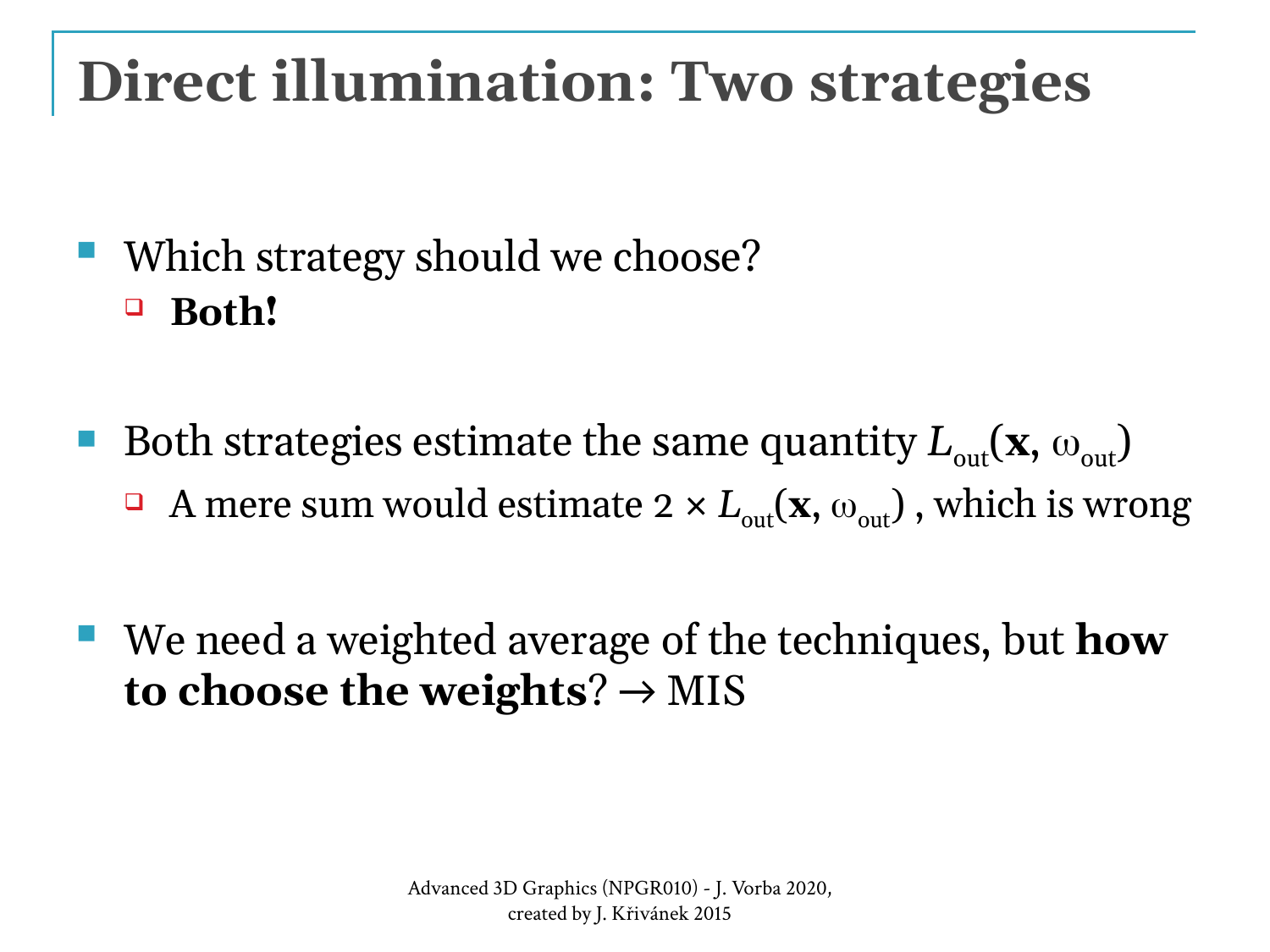

# Direct illumination: Two strategies
Which strategy should we choose?
Both!

Both strategies estimate the same quantity Lout(x, ωout)
A mere sum would estimate 2 × Lout(x, ωout) , which is wrong

We need a weighted average of the techniques, but how to choose the weights? → MIS
Advanced 3D Graphics (NPGR010) - J. Vorba 2020, created by J. Křivánek 2015